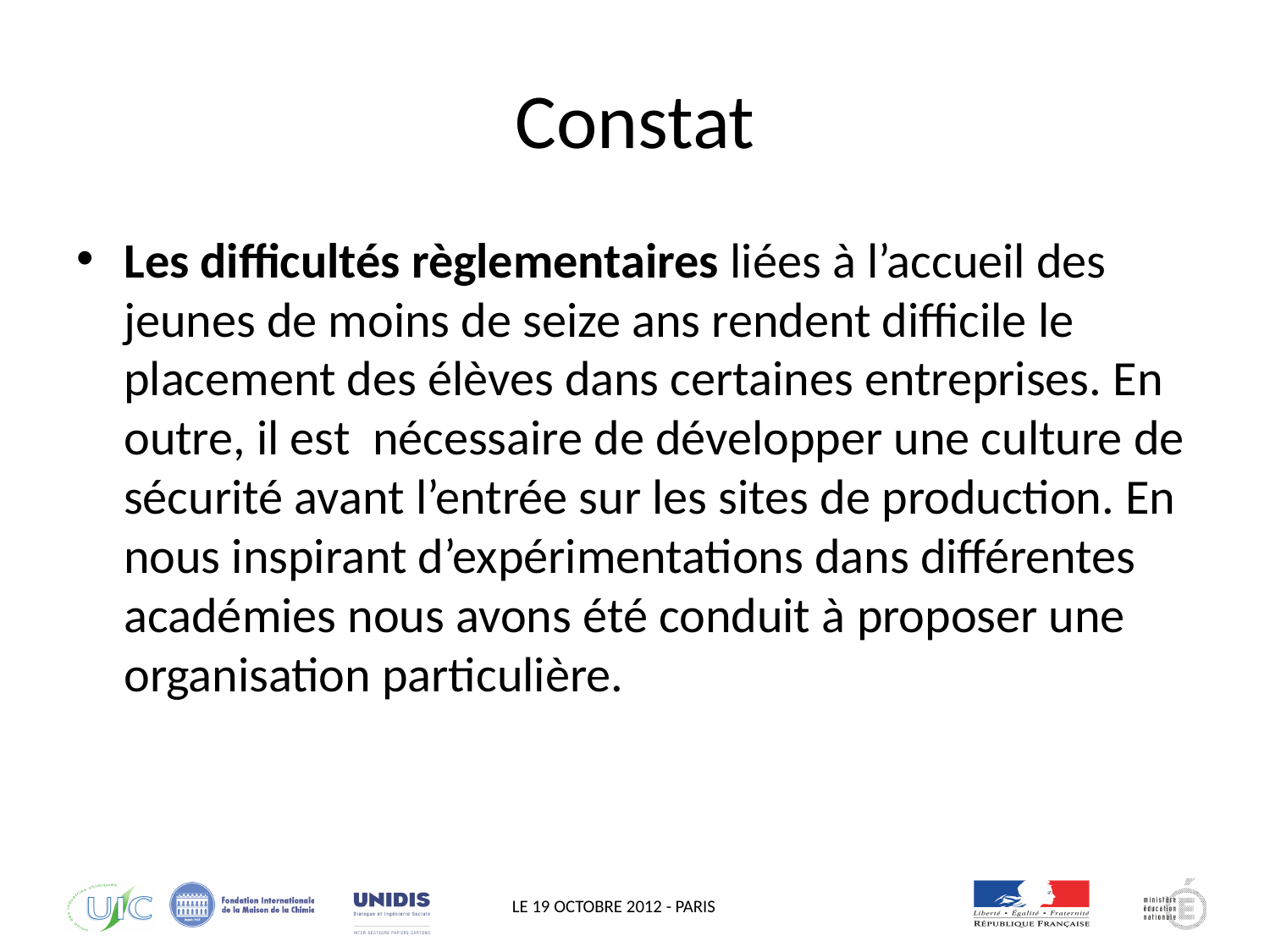

# Constat
Les difficultés règlementaires liées à l’accueil des jeunes de moins de seize ans rendent difficile le placement des élèves dans certaines entreprises. En outre, il est  nécessaire de développer une culture de sécurité avant l’entrée sur les sites de production. En nous inspirant d’expérimentations dans différentes académies nous avons été conduit à proposer une organisation particulière.